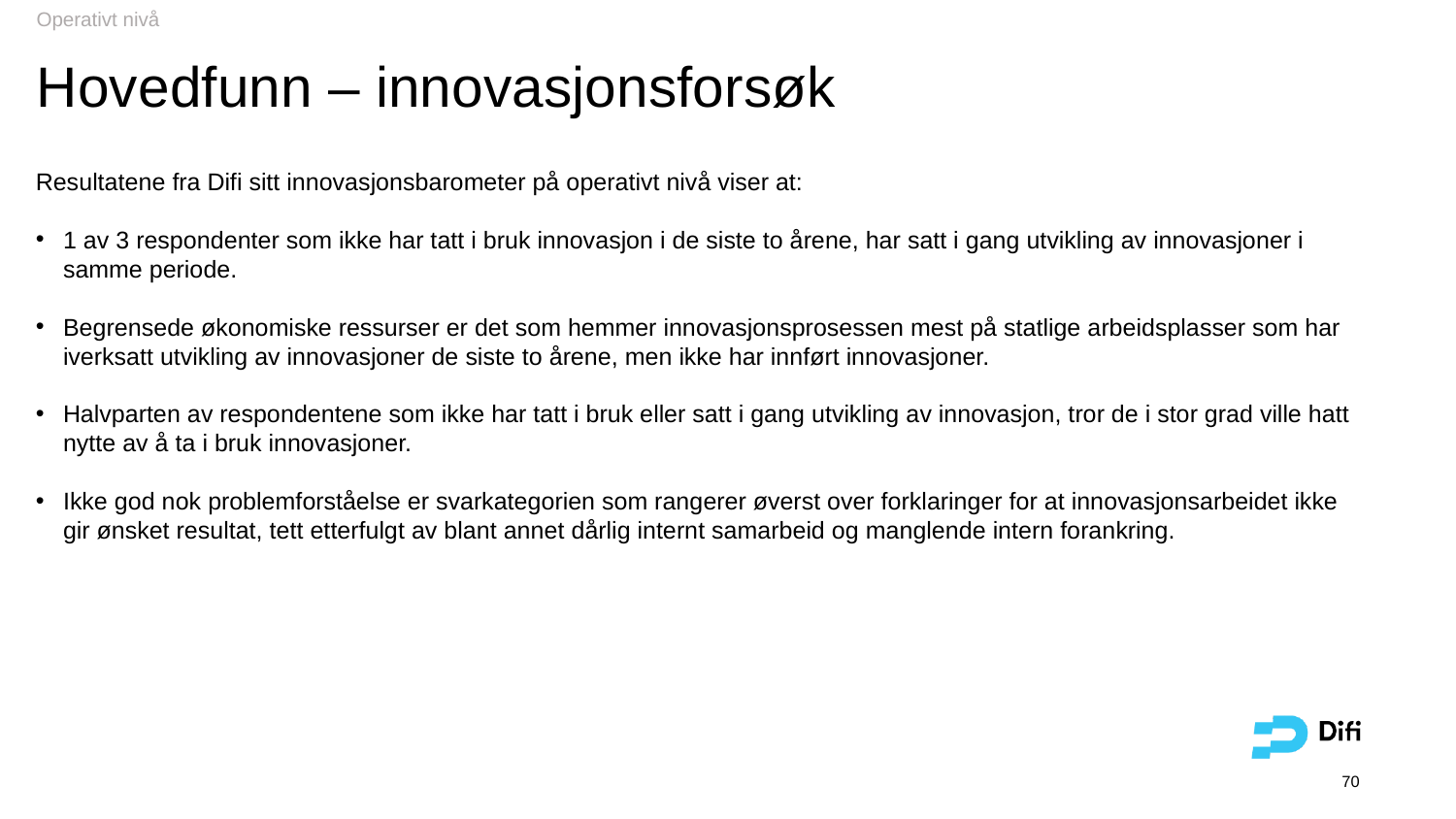

Operativt nivå
# Hovedfunn – innovasjonsforsøk
Resultatene fra Difi sitt innovasjonsbarometer på operativt nivå viser at:

1 av 3 respondenter som ikke har tatt i bruk innovasjon i de siste to årene, har satt i gang utvikling av innovasjoner i samme periode.

Begrensede økonomiske ressurser er det som hemmer innovasjonsprosessen mest på statlige arbeidsplasser som har iverksatt utvikling av innovasjoner de siste to årene, men ikke har innført innovasjoner.

Halvparten av respondentene som ikke har tatt i bruk eller satt i gang utvikling av innovasjon, tror de i stor grad ville hatt nytte av å ta i bruk innovasjoner.

Ikke god nok problemforståelse er svarkategorien som rangerer øverst over forklaringer for at innovasjonsarbeidet ikke gir ønsket resultat, tett etterfulgt av blant annet dårlig internt samarbeid og manglende intern forankring.

70